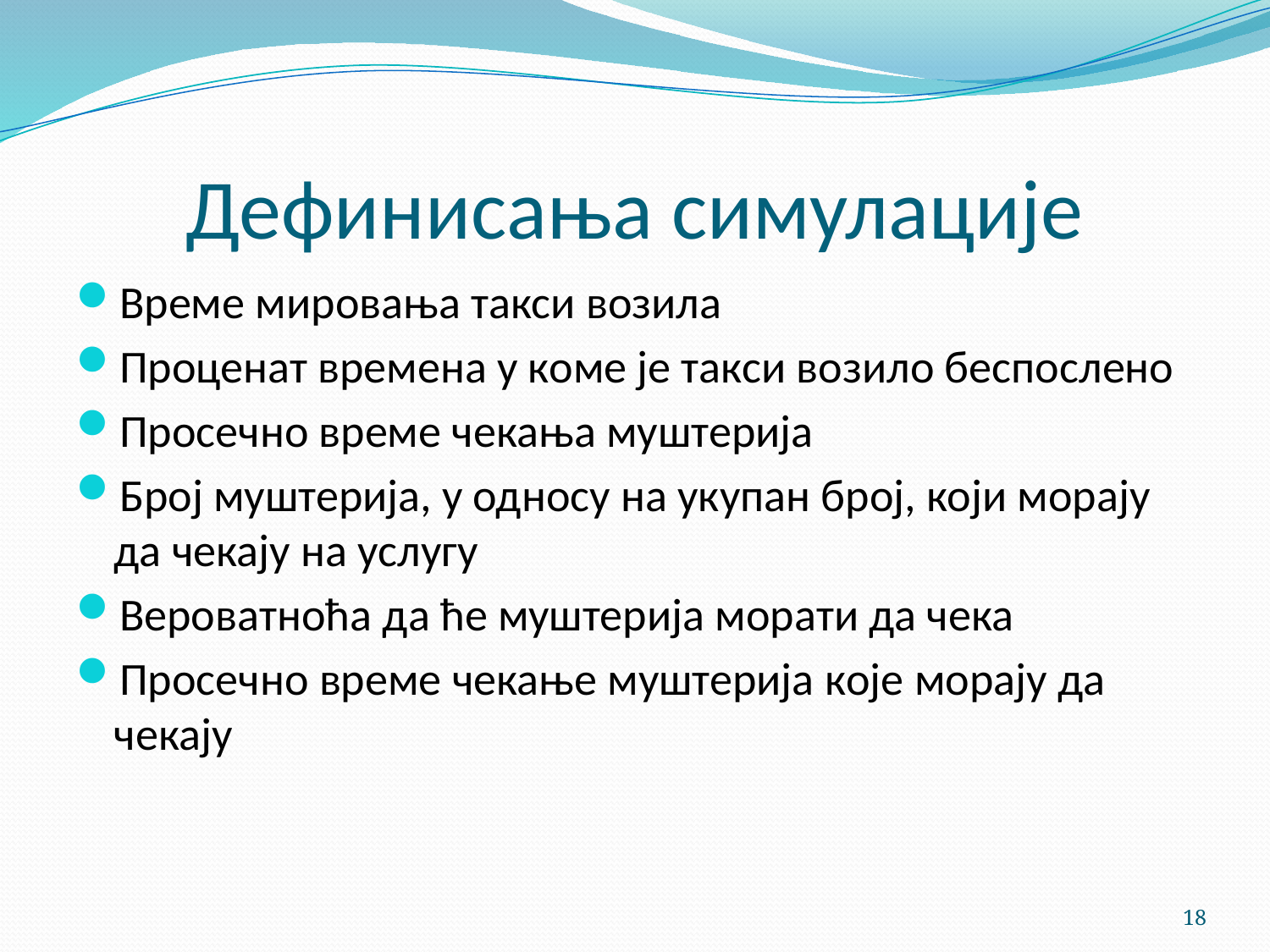

# Дефинисања симулације
Време мировања такси возила
Проценат времена у коме је такси возило беспослено
Просечно време чекања муштерија
Број муштерија, у односу на укупан број, који морају да чекају на услугу
Вероватноћа да ће муштерија морати да чека
Просечно време чекање муштерија које морају да чекају

18